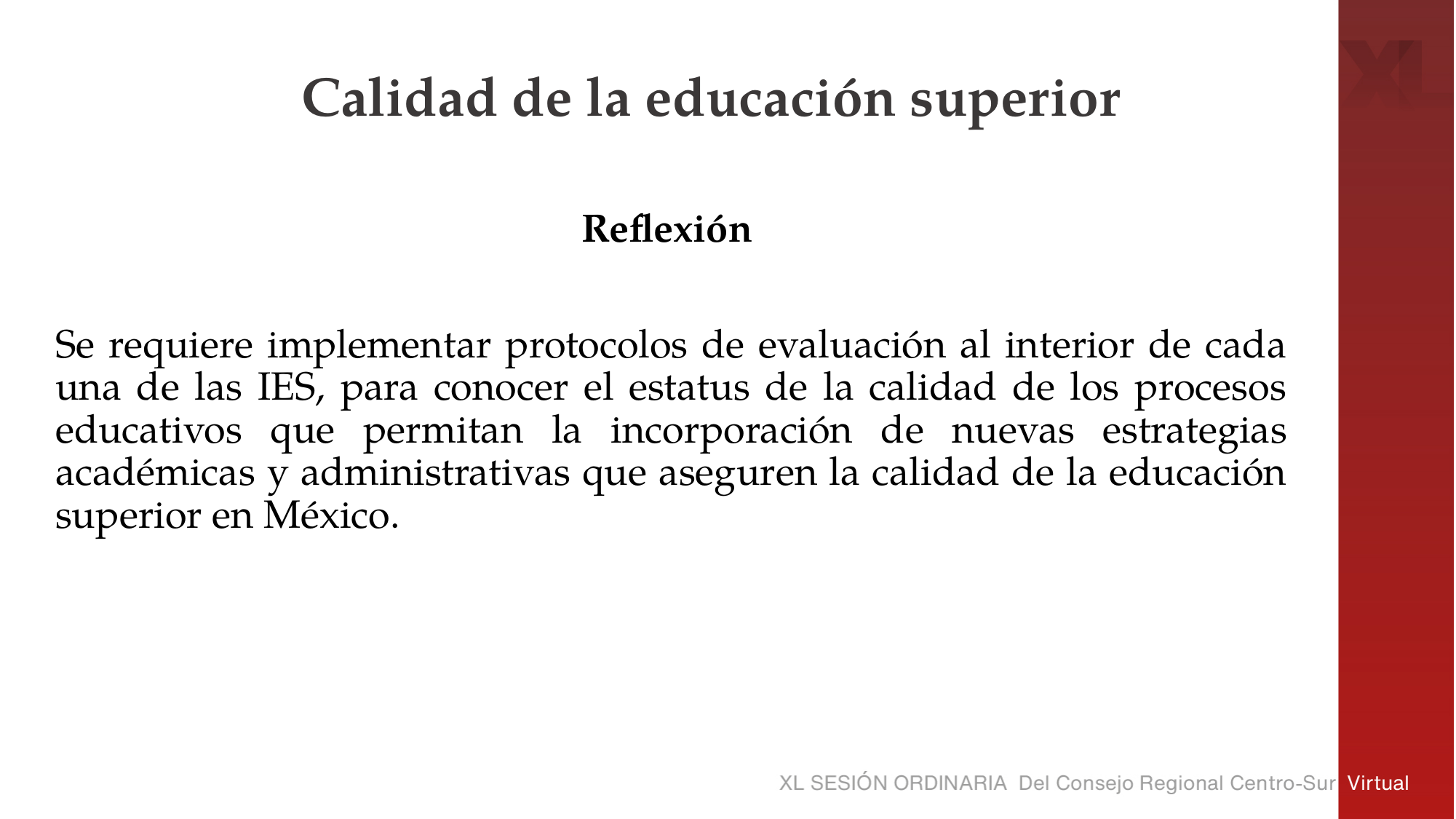

# Calidad de la educación superior
Reflexión

Se requiere implementar protocolos de evaluación al interior de cada una de las IES, para conocer el estatus de la calidad de los procesos educativos que permitan la incorporación de nuevas estrategias académicas y administrativas que aseguren la calidad de la educación superior en México.